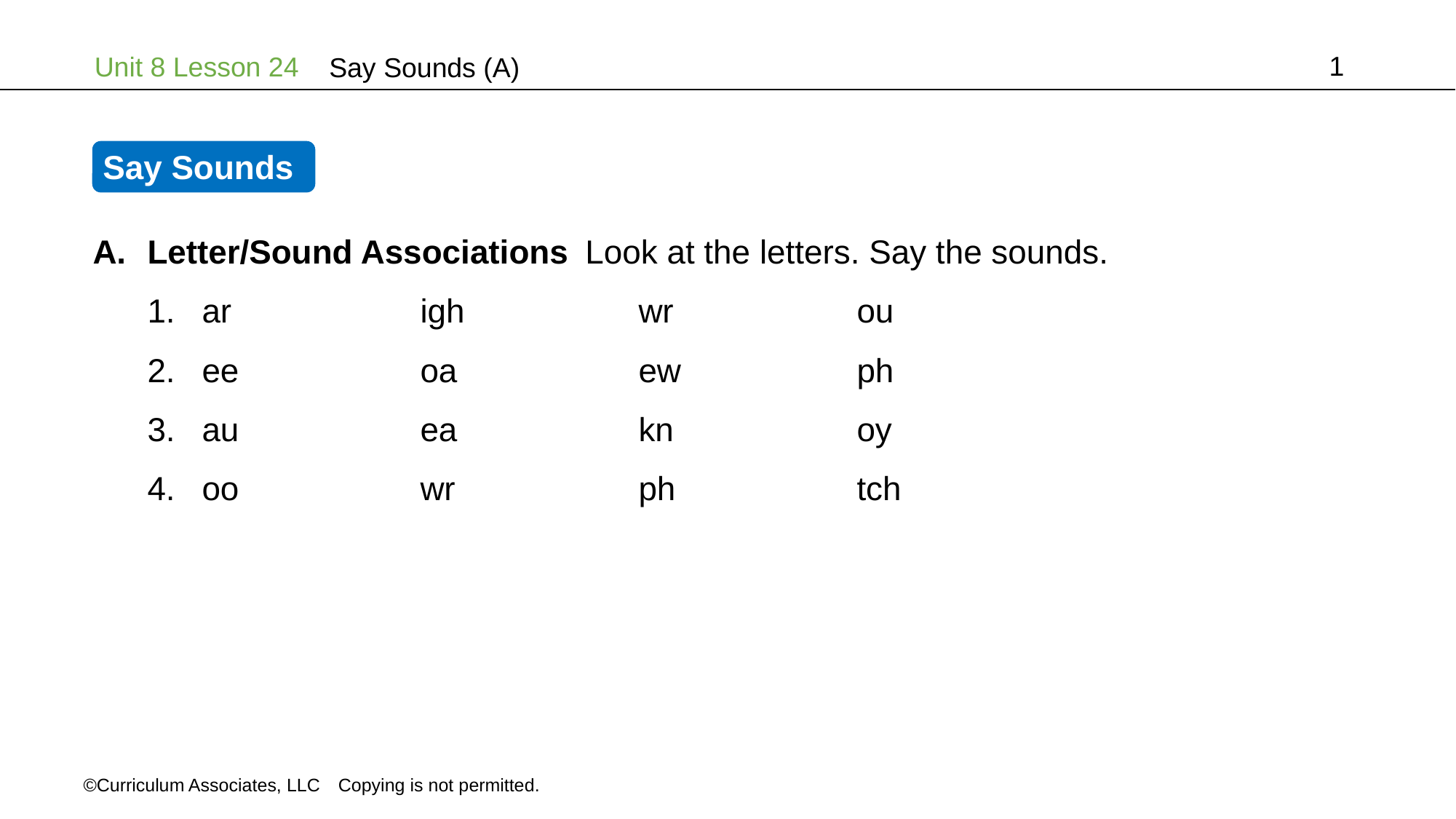

1
Say Sounds (A)
Say Sounds

Letter/Sound Associations Look at the letters. Say the sounds.
ar		igh		wr		ou
ee		oa		ew		ph
au		ea		kn		oy
oo		wr		ph		tch